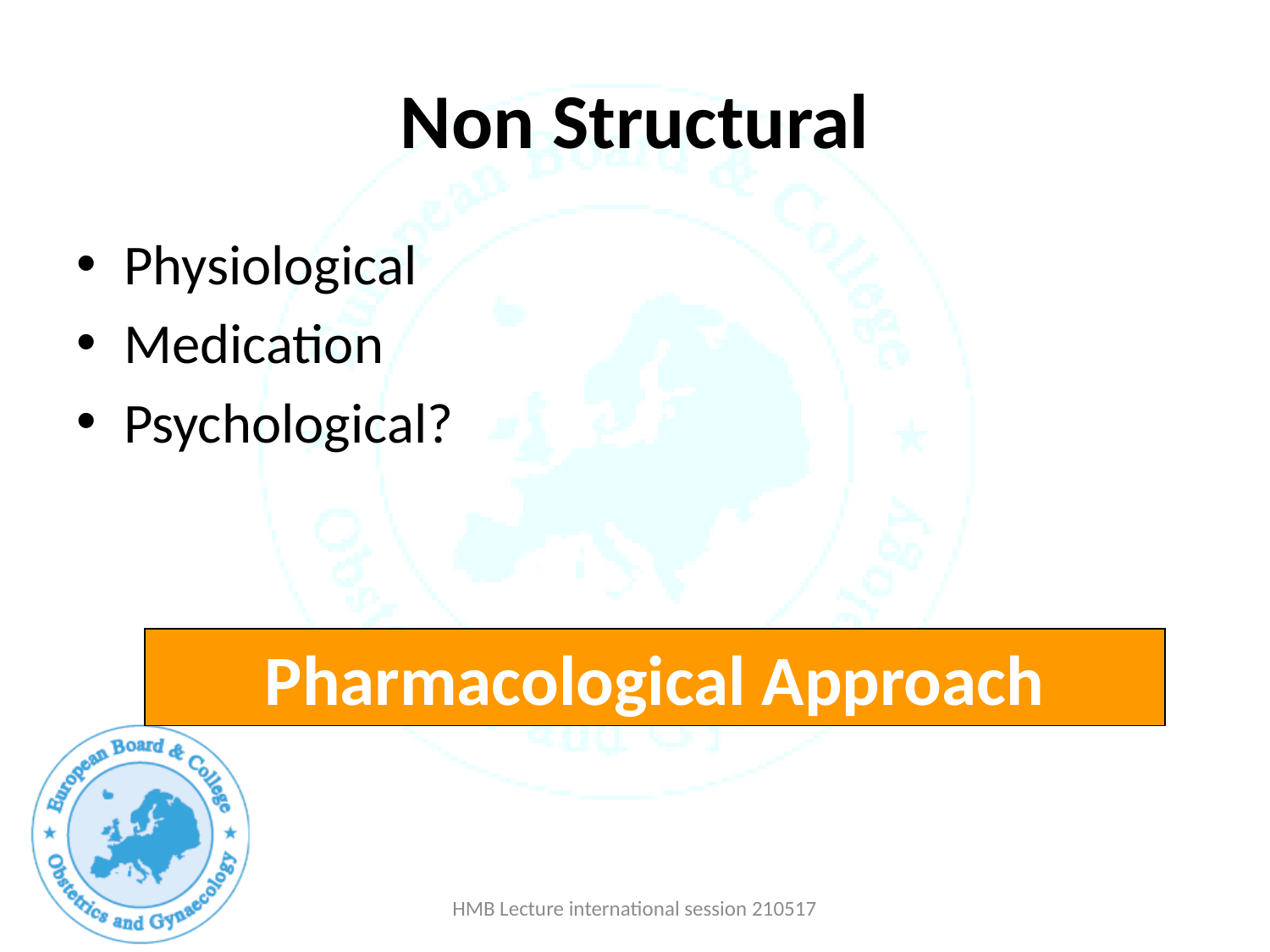

# Non Structural
Physiological
Medication
Psychological?
Pharmacological Approach
HMB Lecture international session 210517